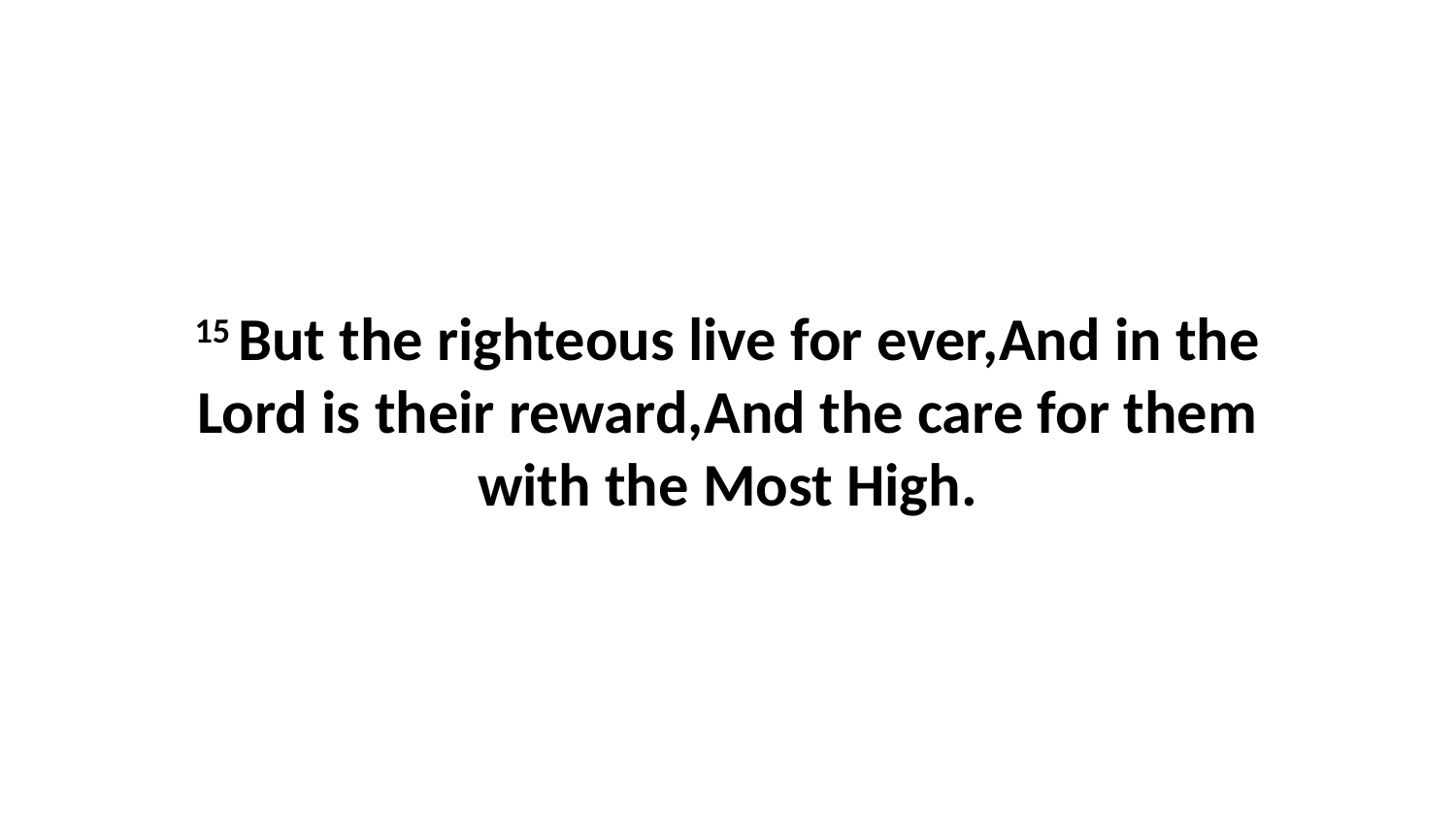

15 But the righteous live for ever,And in the Lord is their reward,And the care for them with the Most High.